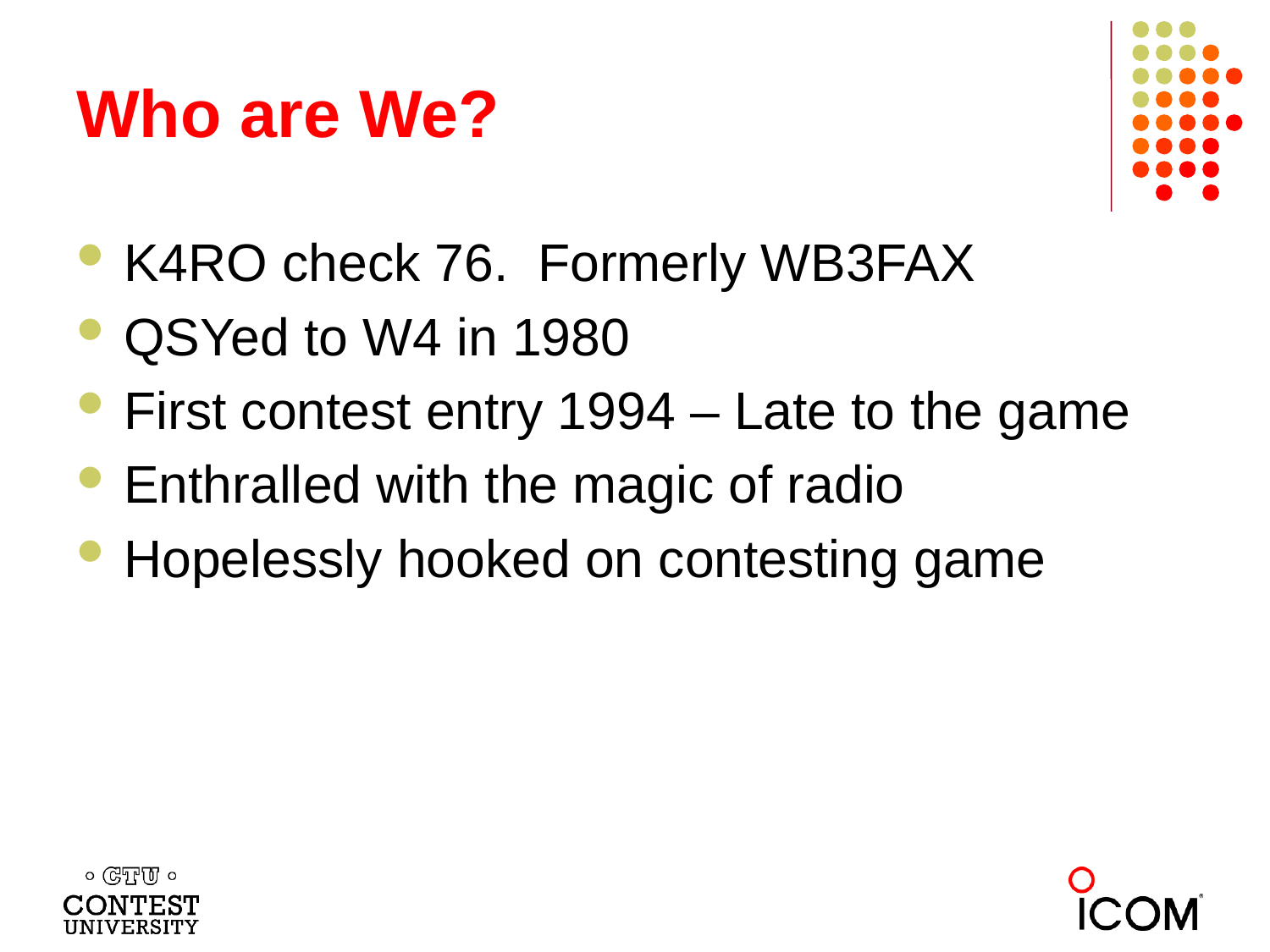

# Who are We?
K4RO check 76.  Formerly WB3FAX
QSYed to W4 in 1980
First contest entry 1994 – Late to the game
Enthralled with the magic of radio
Hopelessly hooked on contesting game